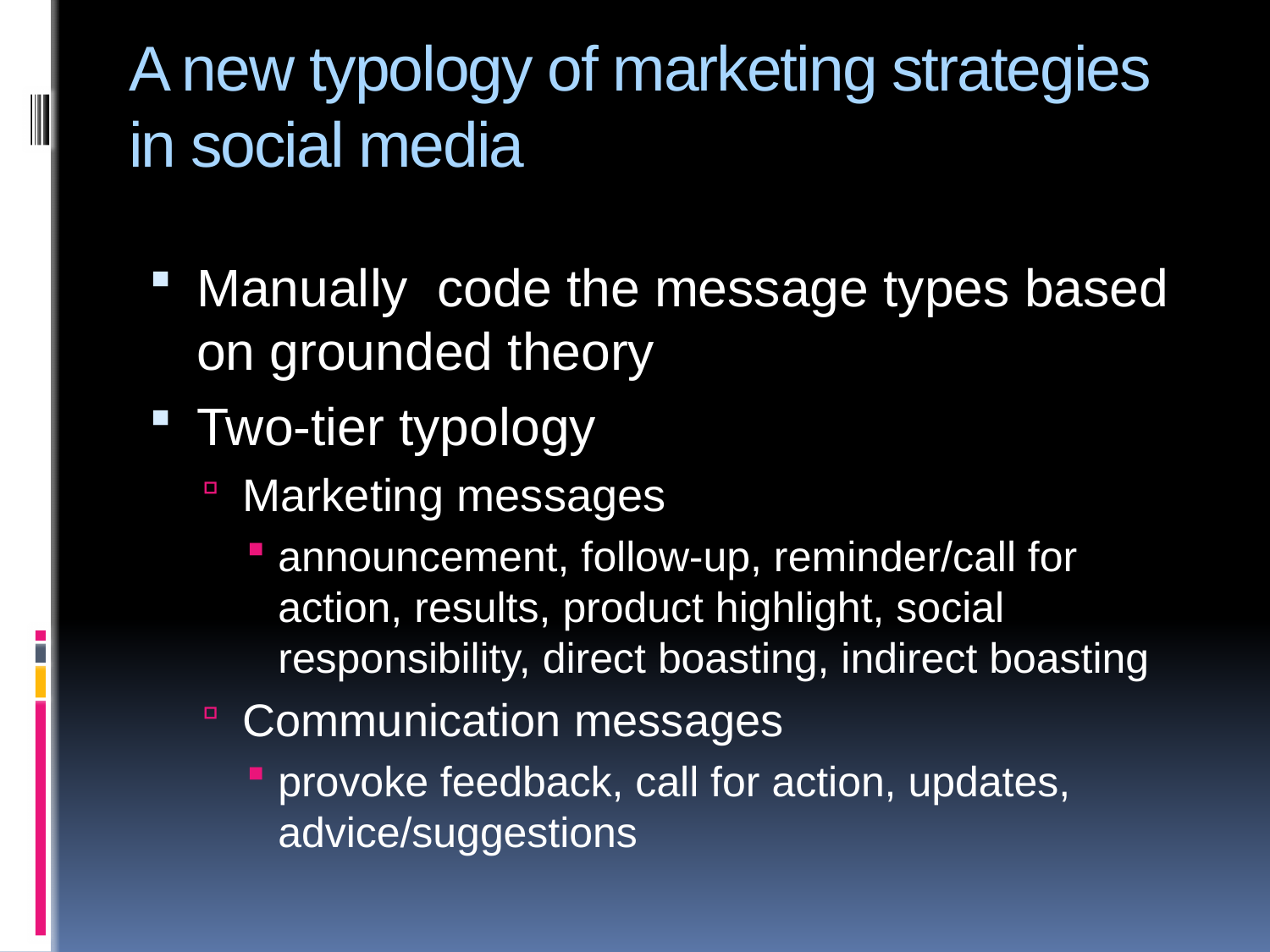

# A new typology of marketing strategies in social media
Manually  code the message types based on grounded theory
Two-tier typology
Marketing messages
announcement, follow-up, reminder/call for action, results, product highlight, social responsibility, direct boasting, indirect boasting
Communication messages
provoke feedback, call for action, updates, advice/suggestions